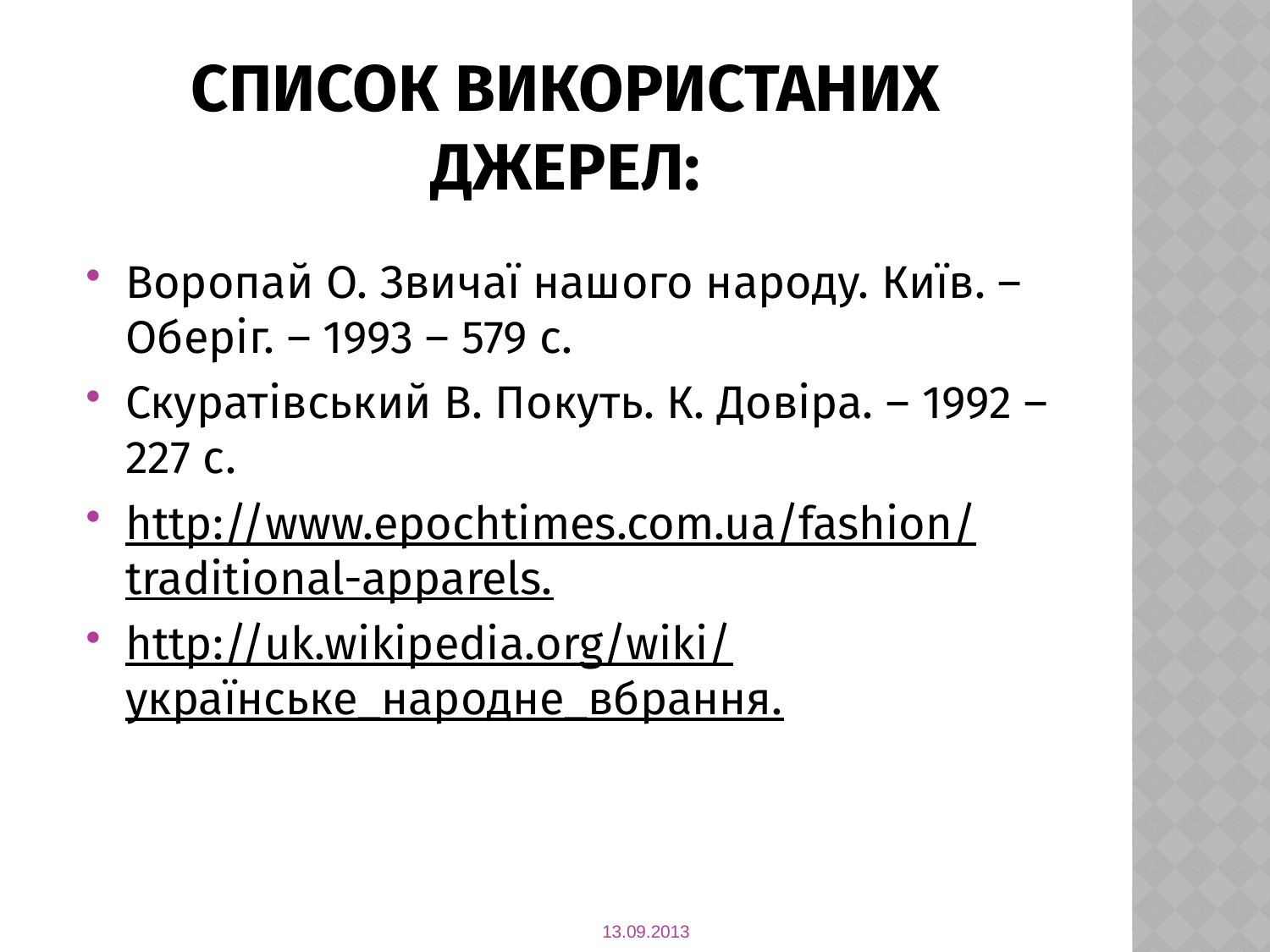

# Cписок використаних джерел:
Воропай О. Звичаї нашого народу. Київ. – Оберіг. – 1993 – 579 с.
Скуратівський В. Покуть. К. Довіра. – 1992 – 227 с.
http://www.epochtimes.com.ua/fashion/traditional-apparels.
http://uk.wikipedia.org/wiki/українське_народне_вбрання.
13.09.2013